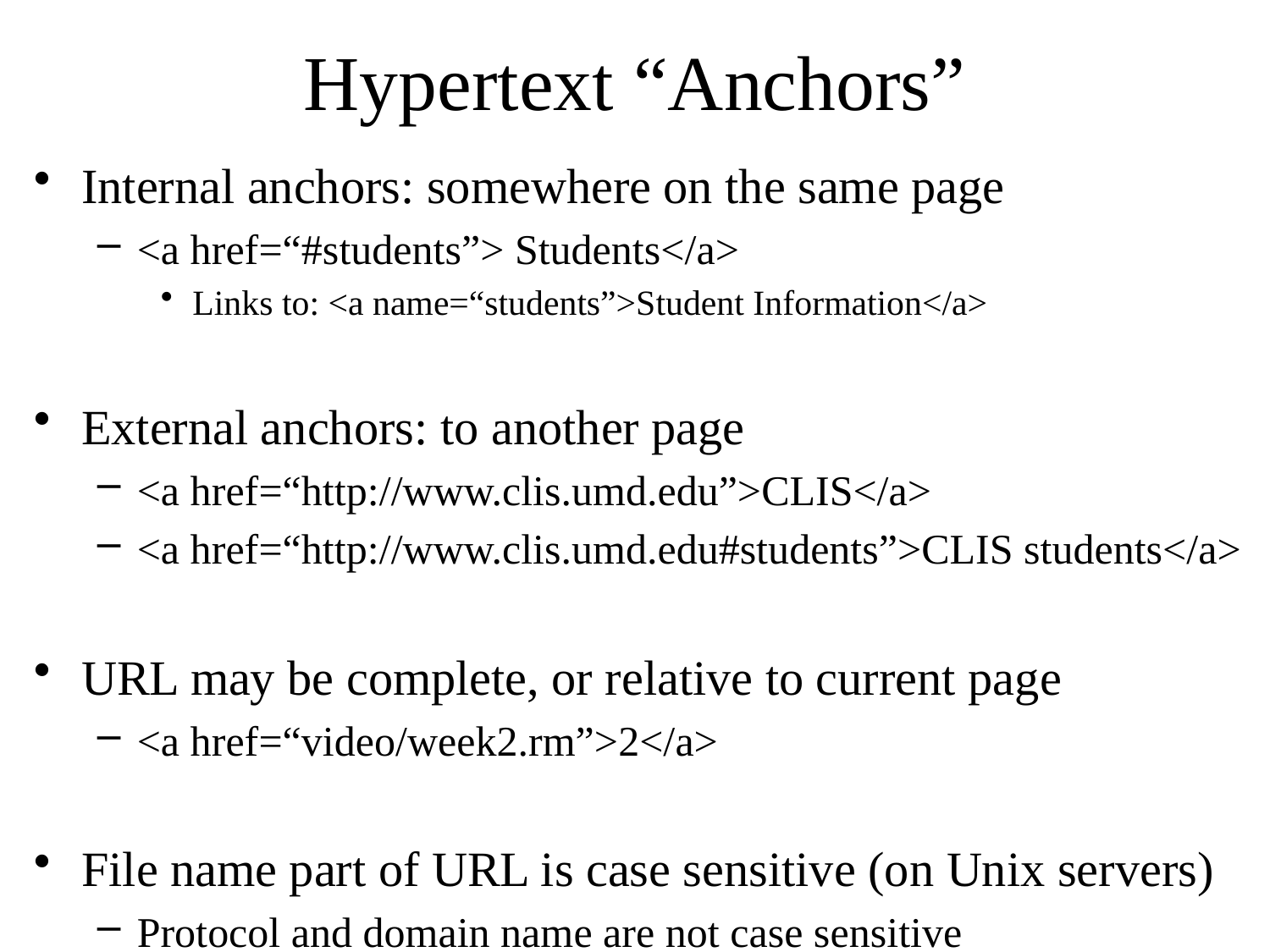

# Hypertext “Anchors”
Internal anchors: somewhere on the same page
<a href=“#students”> Students</a>
Links to: <a name=“students”>Student Information</a>

External anchors: to another page
<a href=“http://www.clis.umd.edu”>CLIS</a>
<a href=“http://www.clis.umd.edu#students”>CLIS students</a>

URL may be complete, or relative to current page
<a href=“video/week2.rm”>2</a>

File name part of URL is case sensitive (on Unix servers)
Protocol and domain name are not case sensitive